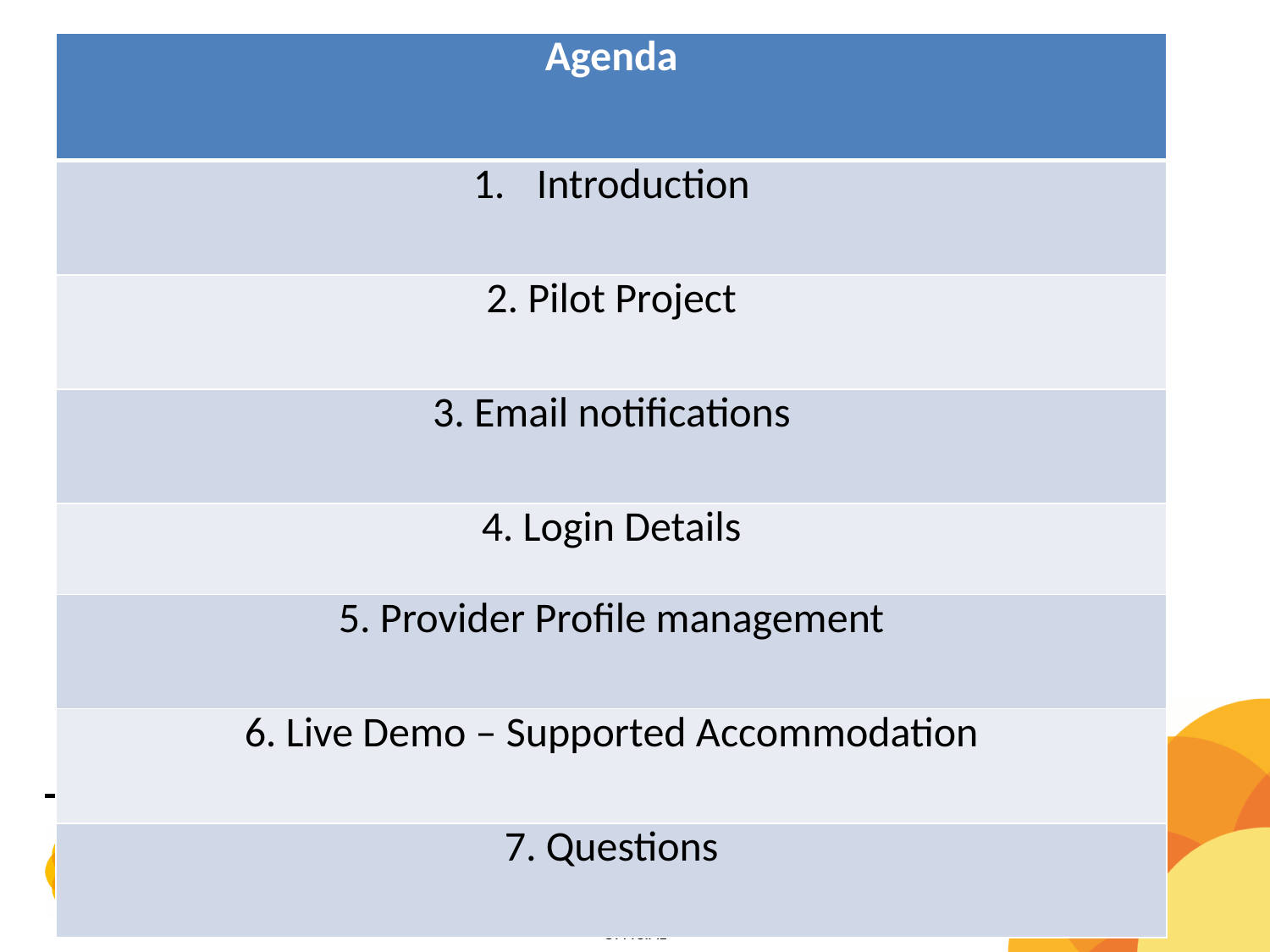

| Agenda |
| --- |
| Introduction |
| 2. Pilot Project |
| 3. Email notifications |
| 4. Login Details |
| 5. Provider Profile management |
| 6. Live Demo – Supported Accommodation |
| 7. Questions |